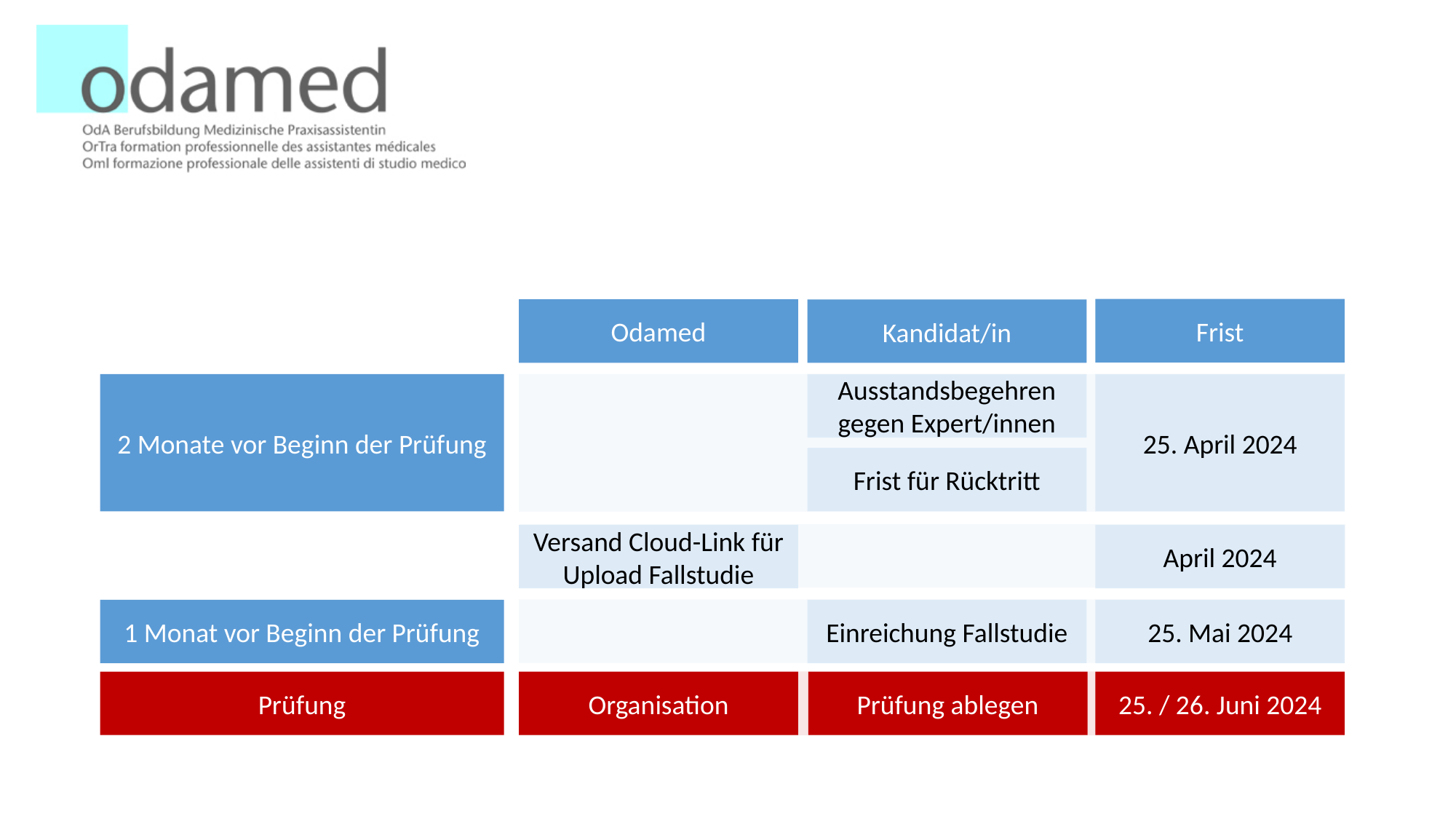

Frist
Odamed
Kandidat/in
2 Monate vor Beginn der Prüfung

Ausstandsbegehren gegen Expert/innen
25. April 2024
Frist für Rücktritt

Versand Cloud-Link für Upload Fallstudie
April 2024

1 Monat vor Beginn der Prüfung
Einreichung Fallstudie
25. Mai 2024
Prüfung
Organisation

Prüfung ablegen
25. / 26. Juni 2024